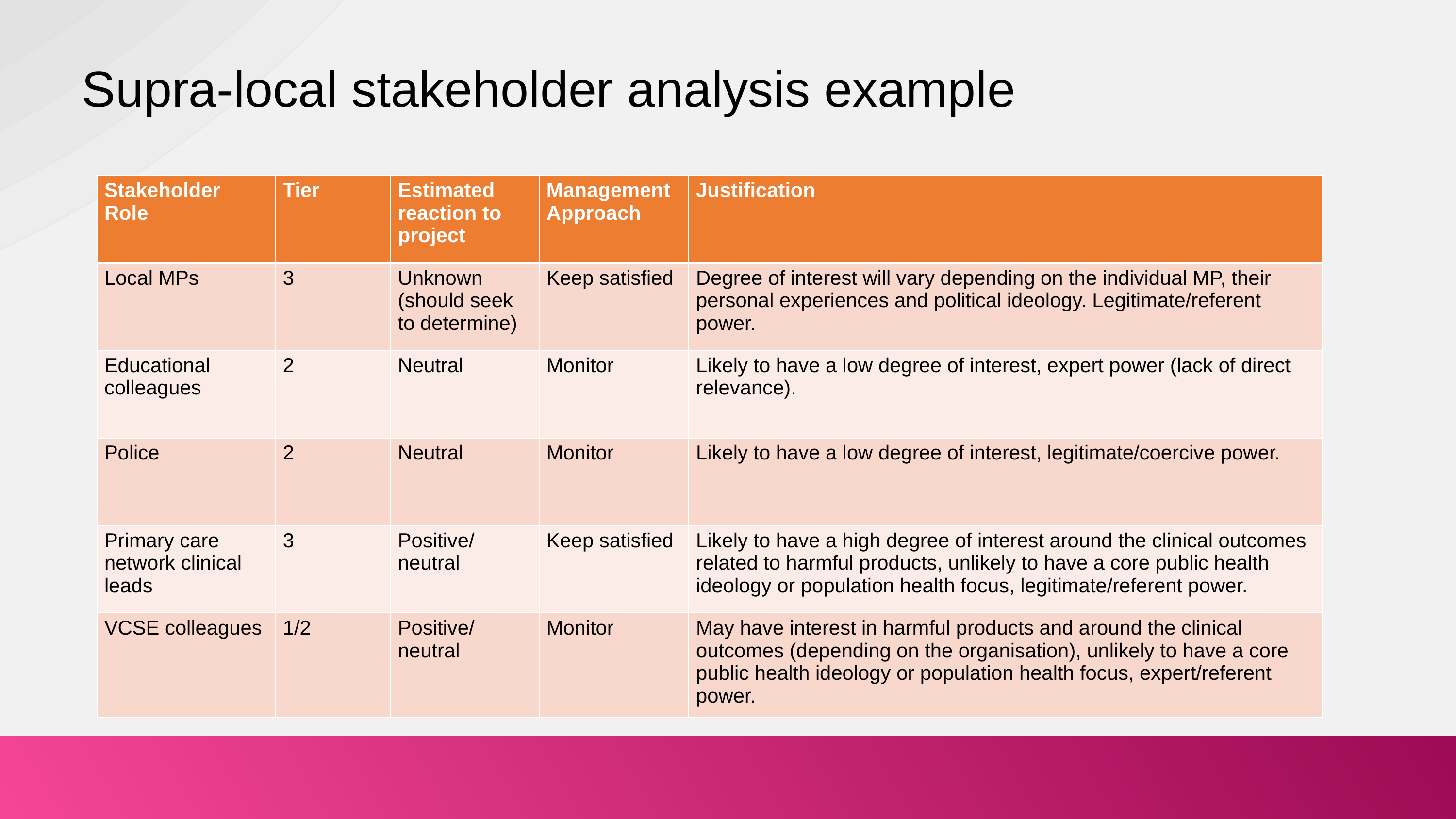

Supra-local stakeholder analysis example
| Stakeholder Role | Tier | Estimated reaction to project | Management Approach | Justification |
| --- | --- | --- | --- | --- |
| Local MPs | 3 | Unknown (should seek to determine) | Keep satisfied | Degree of interest will vary depending on the individual MP, their personal experiences and political ideology. Legitimate/referent power. |
| Educational colleagues | 2 | Neutral | Monitor | Likely to have a low degree of interest, expert power (lack of direct relevance). |
| Police | 2 | Neutral | Monitor | Likely to have a low degree of interest, legitimate/coercive power. |
| Primary care network clinical leads | 3 | Positive/ neutral | Keep satisfied | Likely to have a high degree of interest around the clinical outcomes related to harmful products, unlikely to have a core public health ideology or population health focus, legitimate/referent power. |
| VCSE colleagues | 1/2 | Positive/ neutral | Monitor | May have interest in harmful products and around the clinical outcomes (depending on the organisation), unlikely to have a core public health ideology or population health focus, expert/referent power. |